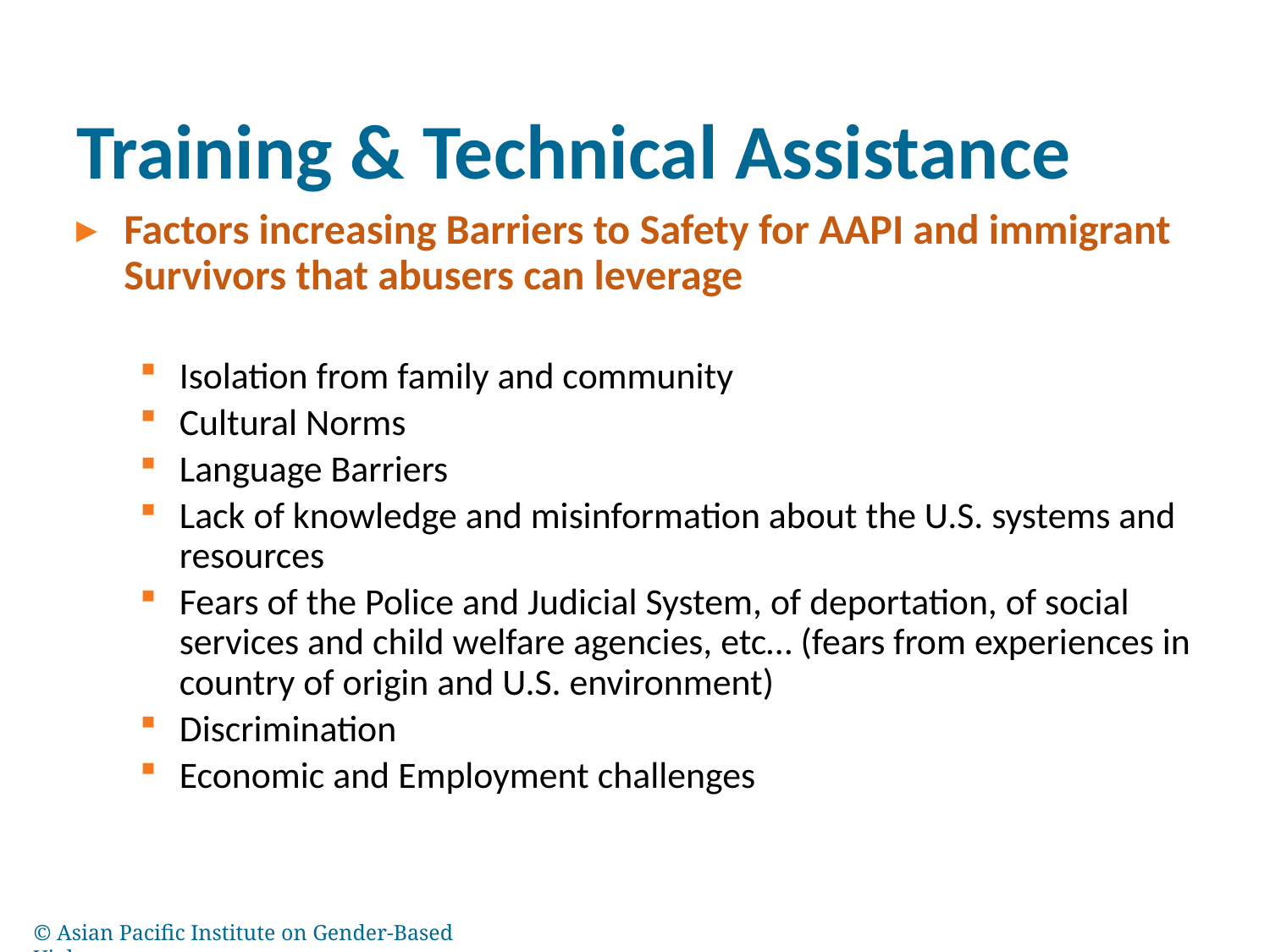

# Training & Technical Assistance
Factors increasing Barriers to Safety for AAPI and immigrant Survivors that abusers can leverage
Isolation from family and community
Cultural Norms
Language Barriers
Lack of knowledge and misinformation about the U.S. systems and resources
Fears of the Police and Judicial System, of deportation, of social services and child welfare agencies, etc… (fears from experiences in country of origin and U.S. environment)
Discrimination
Economic and Employment challenges